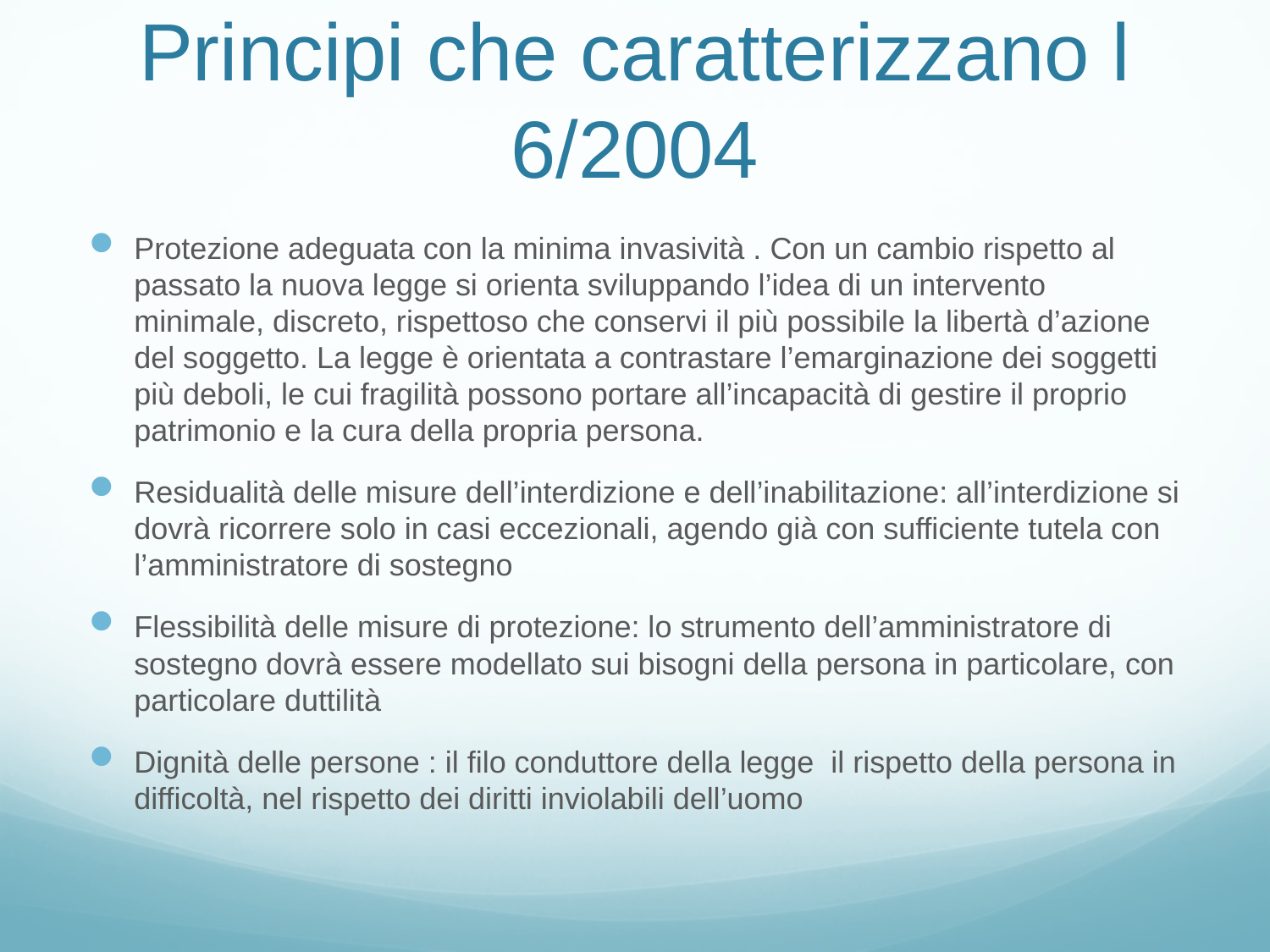

# Principi che caratterizzano l 6/2004
Protezione adeguata con la minima invasività . Con un cambio rispetto al passato la nuova legge si orienta sviluppando l’idea di un intervento minimale, discreto, rispettoso che conservi il più possibile la libertà d’azione del soggetto. La legge è orientata a contrastare l’emarginazione dei soggetti più deboli, le cui fragilità possono portare all’incapacità di gestire il proprio patrimonio e la cura della propria persona.
Residualità delle misure dell’interdizione e dell’inabilitazione: all’interdizione si dovrà ricorrere solo in casi eccezionali, agendo già con sufficiente tutela con l’amministratore di sostegno
Flessibilità delle misure di protezione: lo strumento dell’amministratore di sostegno dovrà essere modellato sui bisogni della persona in particolare, con particolare duttilità
Dignità delle persone : il filo conduttore della legge  il rispetto della persona in difficoltà, nel rispetto dei diritti inviolabili dell’uomo